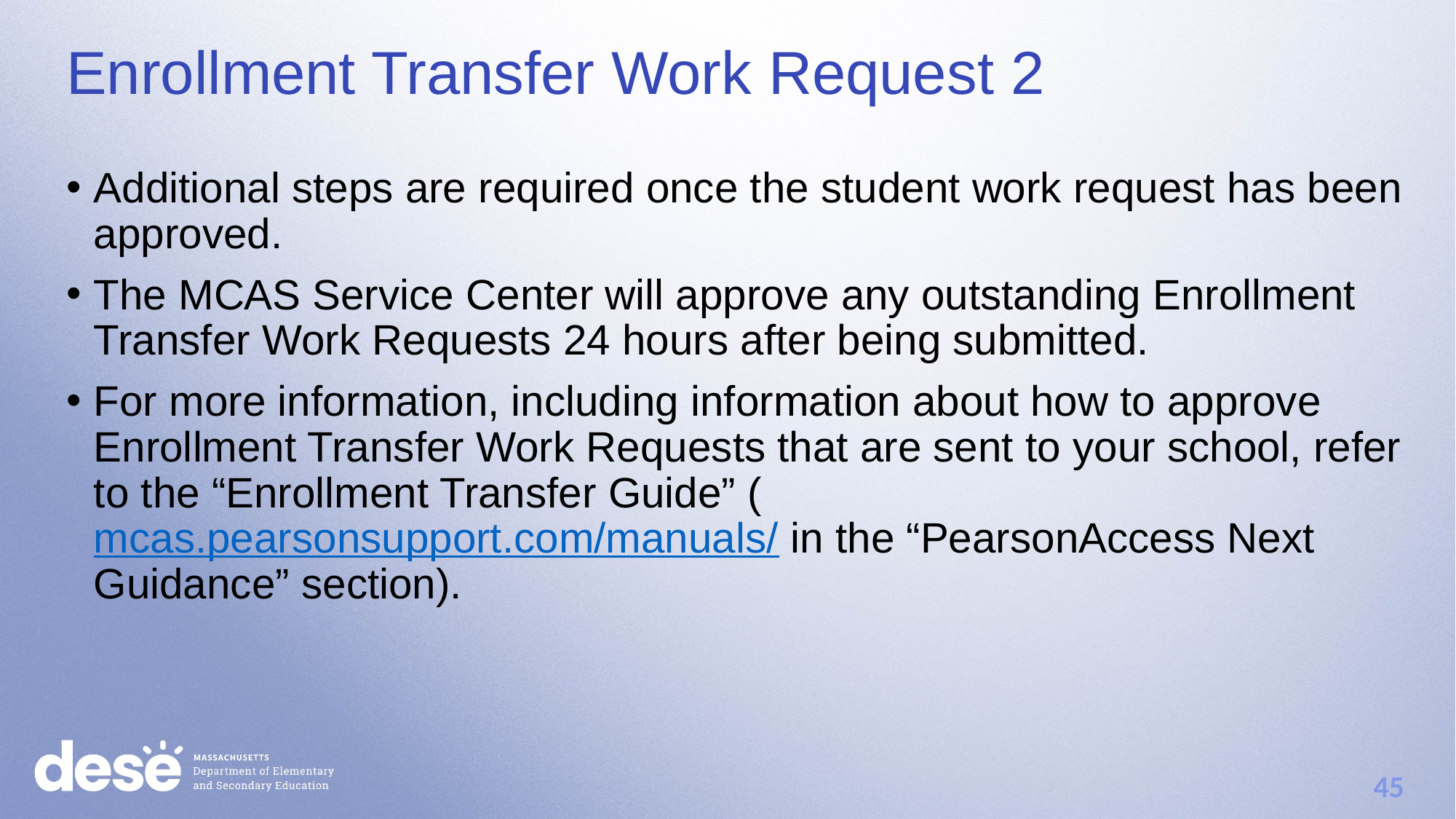

Enrollment Transfer Work Request 2
Additional steps are required once the student work request has been approved.
The MCAS Service Center will approve any outstanding Enrollment Transfer Work Requests 24 hours after being submitted.
For more information, including information about how to approve Enrollment Transfer Work Requests that are sent to your school, refer to the “Enrollment Transfer Guide” (mcas.pearsonsupport.com/manuals/ in the “PearsonAccess Next Guidance” section).